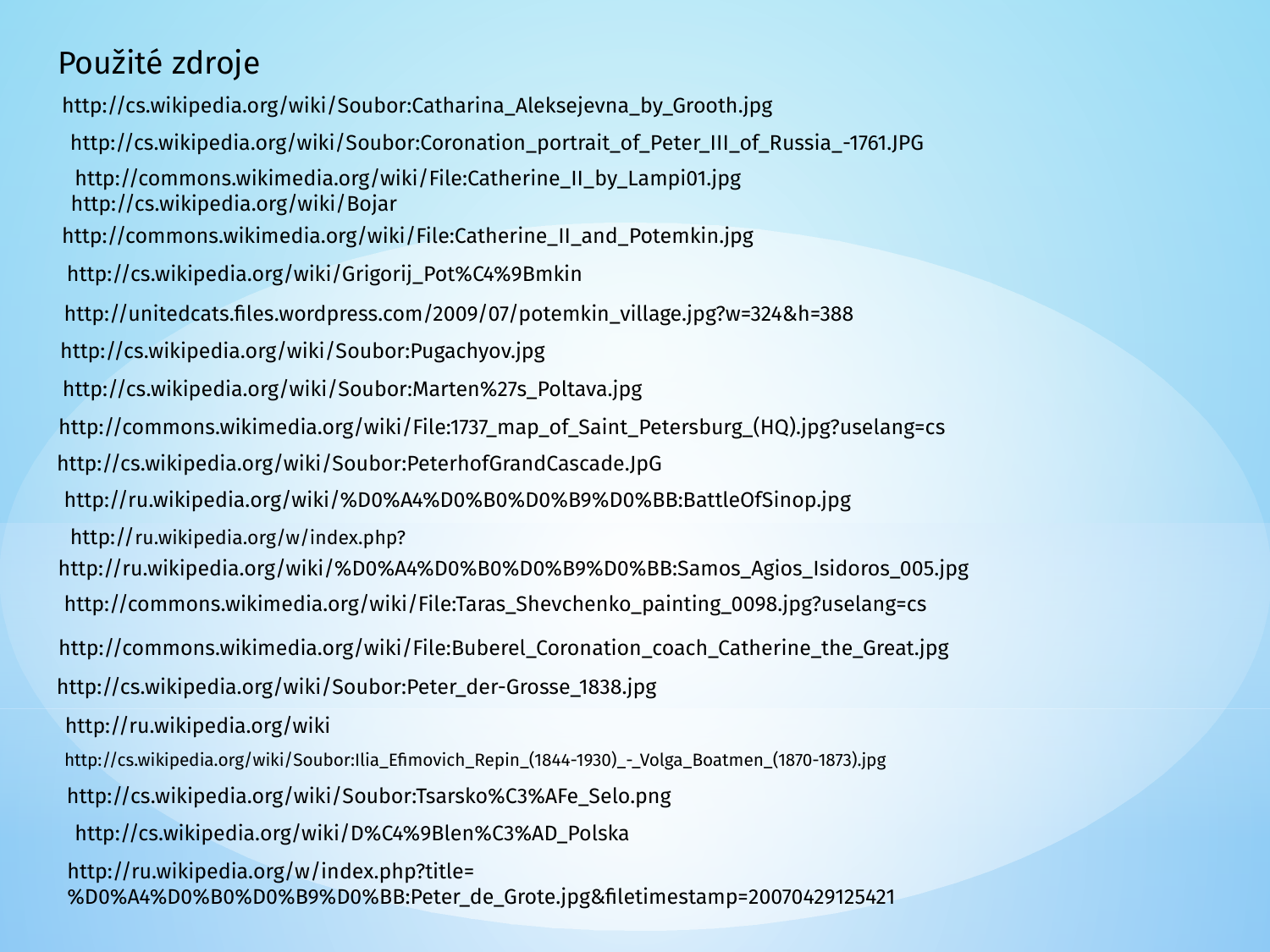

Použité zdroje
http://cs.wikipedia.org/wiki/Soubor:Catharina_Aleksejevna_by_Grooth.jpg
http://cs.wikipedia.org/wiki/Soubor:Coronation_portrait_of_Peter_III_of_Russia_-1761.JPG
http://commons.wikimedia.org/wiki/File:Catherine_II_by_Lampi01.jpg
http://cs.wikipedia.org/wiki/Bojar
http://commons.wikimedia.org/wiki/File:Catherine_II_and_Potemkin.jpg
http://cs.wikipedia.org/wiki/Grigorij_Pot%C4%9Bmkin
http://unitedcats.files.wordpress.com/2009/07/potemkin_village.jpg?w=324&h=388
http://cs.wikipedia.org/wiki/Soubor:Pugachyov.jpg
http://cs.wikipedia.org/wiki/Soubor:Marten%27s_Poltava.jpg
http://commons.wikimedia.org/wiki/File:1737_map_of_Saint_Petersburg_(HQ).jpg?uselang=cs
http://cs.wikipedia.org/wiki/Soubor:PeterhofGrandCascade.JpG
http://ru.wikipedia.org/wiki/%D0%A4%D0%B0%D0%B9%D0%BB:BattleOfSinop.jpg
http://ru.wikipedia.org/w/index.php?
http://ru.wikipedia.org/wiki/%D0%A4%D0%B0%D0%B9%D0%BB:Samos_Agios_Isidoros_005.jpg
http://commons.wikimedia.org/wiki/File:Taras_Shevchenko_painting_0098.jpg?uselang=cs
http://commons.wikimedia.org/wiki/File:Buberel_Coronation_coach_Catherine_the_Great.jpg
http://cs.wikipedia.org/wiki/Soubor:Peter_der-Grosse_1838.jpg
http://ru.wikipedia.org/wiki
http://cs.wikipedia.org/wiki/Soubor:Ilia_Efimovich_Repin_(1844-1930)_-_Volga_Boatmen_(1870-1873).jpg
http://cs.wikipedia.org/wiki/Soubor:Tsarsko%C3%AFe_Selo.png
http://cs.wikipedia.org/wiki/D%C4%9Blen%C3%AD_Polska
http://ru.wikipedia.org/w/index.php?title=%D0%A4%D0%B0%D0%B9%D0%BB:Peter_de_Grote.jpg&filetimestamp=20070429125421